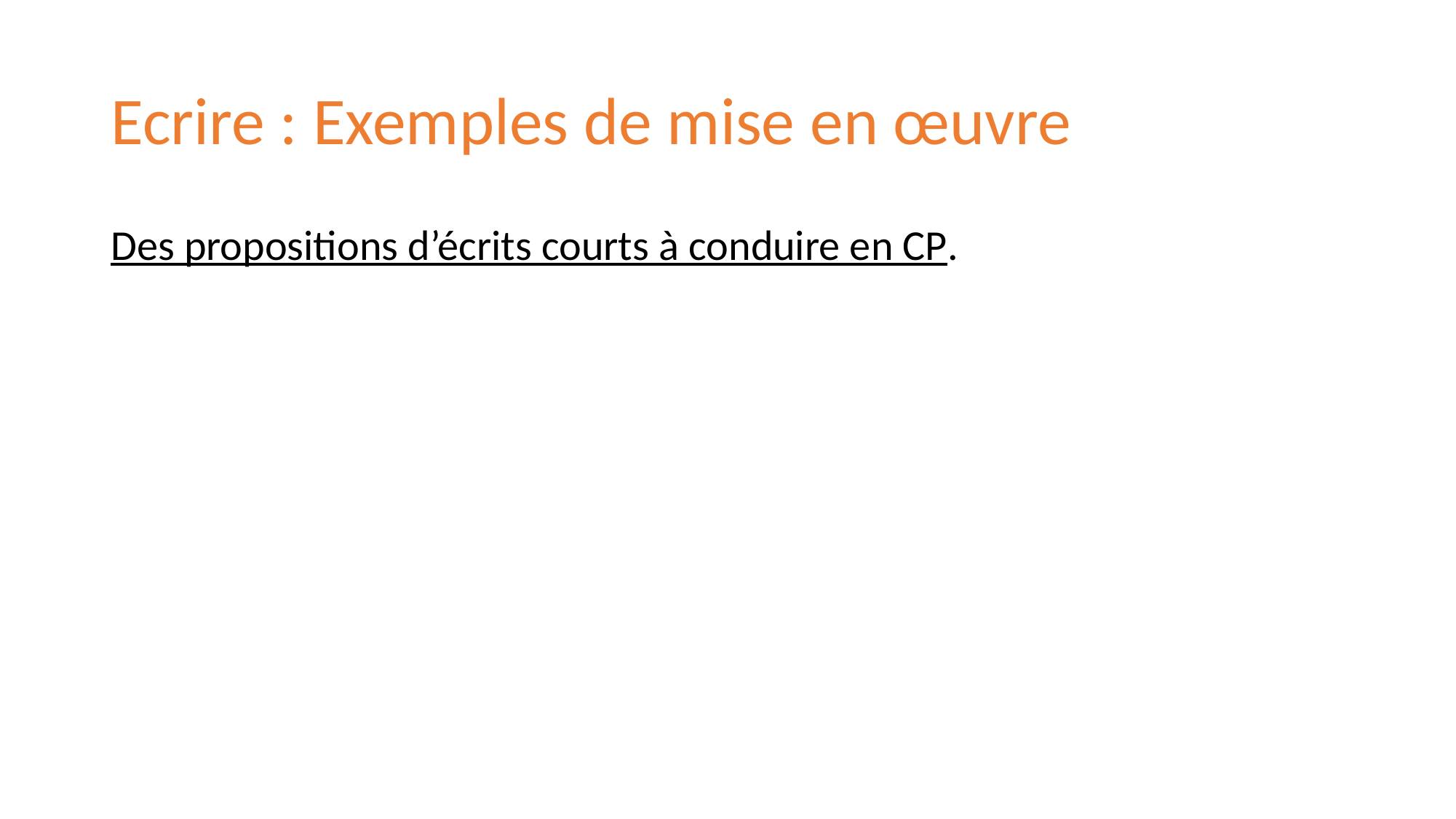

# Ecrire : Exemples de mise en œuvre
Des propositions d’écrits courts à conduire en CP.